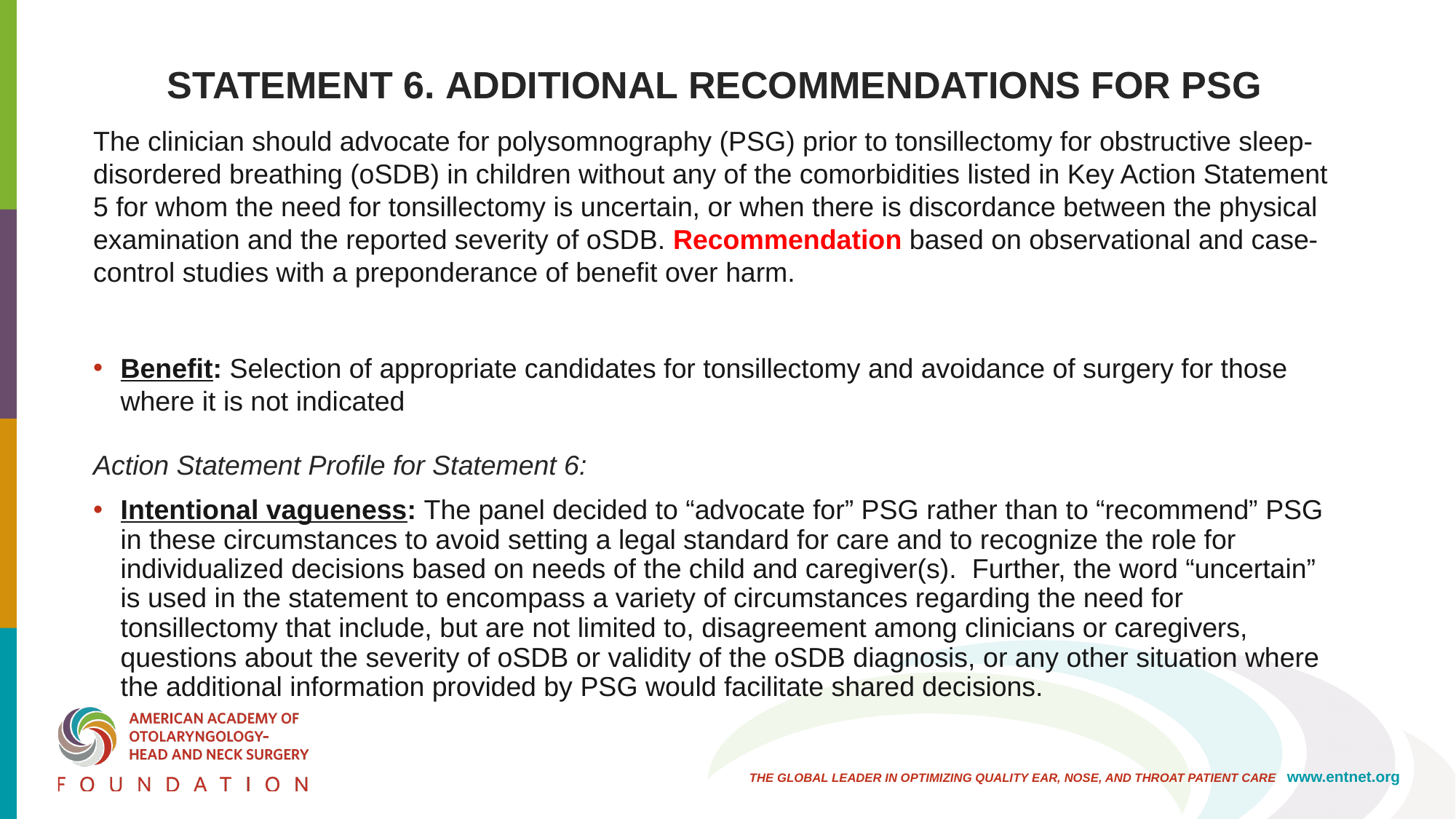

# STATEMENT 6. ADDITIONAL RECOMMENDATIONS FOR PSG
The clinician should advocate for polysomnography (PSG) prior to tonsillectomy for obstructive sleep-disordered breathing (oSDB) in children without any of the comorbidities listed in Key Action Statement 5 for whom the need for tonsillectomy is uncertain, or when there is discordance between the physical examination and the reported severity of oSDB. Recommendation based on observational and case-control studies with a preponderance of benefit over harm.

Benefit: Selection of appropriate candidates for tonsillectomy and avoidance of surgery for those where it is not indicated
Action Statement Profile for Statement 6:
Intentional vagueness: The panel decided to “advocate for” PSG rather than to “recommend” PSG in these circumstances to avoid setting a legal standard for care and to recognize the role for individualized decisions based on needs of the child and caregiver(s).  Further, the word “uncertain” is used in the statement to encompass a variety of circumstances regarding the need for tonsillectomy that include, but are not limited to, disagreement among clinicians or caregivers, questions about the severity of oSDB or validity of the oSDB diagnosis, or any other situation where the additional information provided by PSG would facilitate shared decisions.